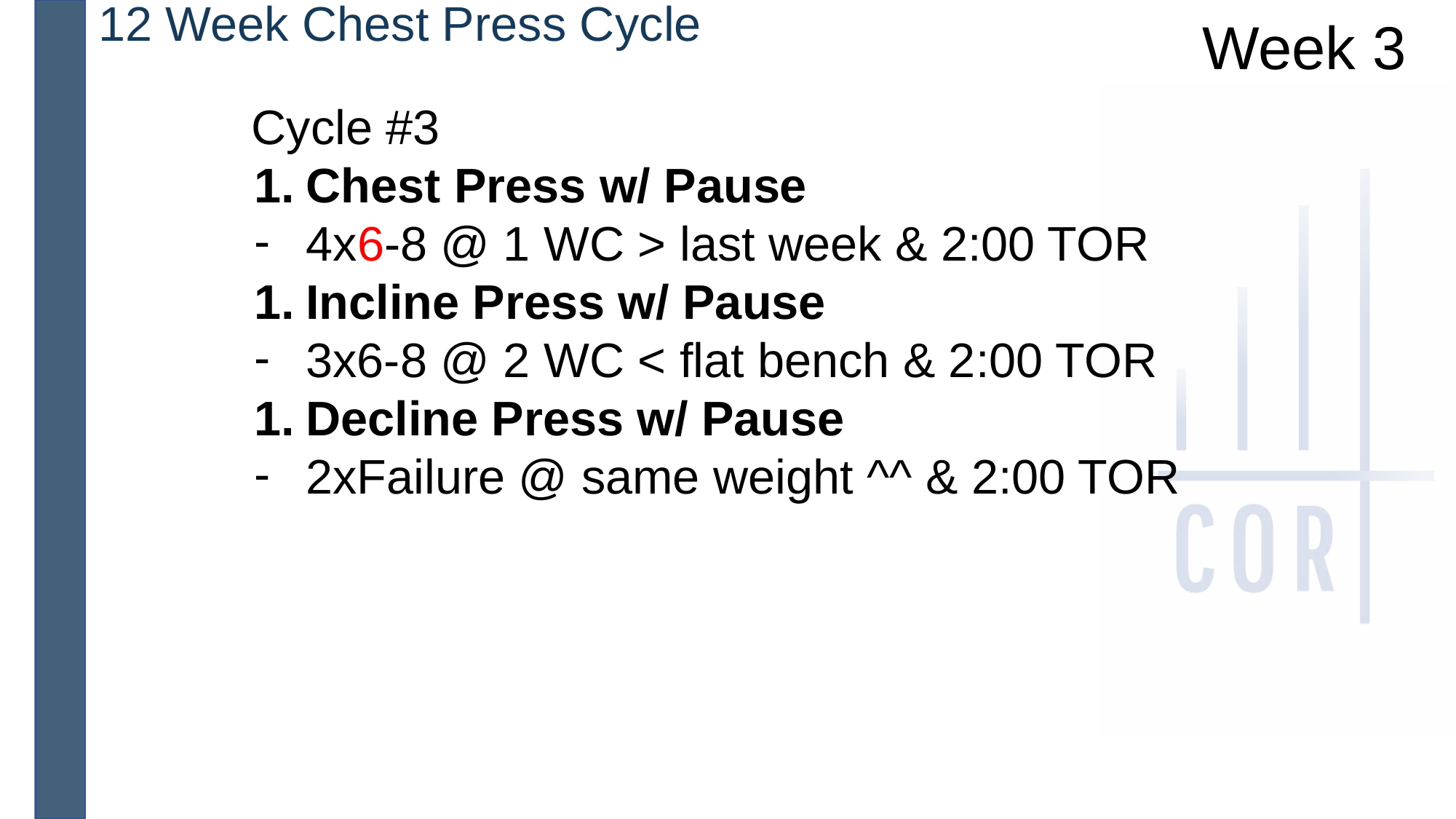

12 Week Chest Press Cycle
Week 3
Cycle #3
Chest Press w/ Pause
4x6-8 @ 1 WC > last week & 2:00 TOR
Incline Press w/ Pause
3x6-8 @ 2 WC < flat bench & 2:00 TOR
Decline Press w/ Pause
2xFailure @ same weight ^^ & 2:00 TOR